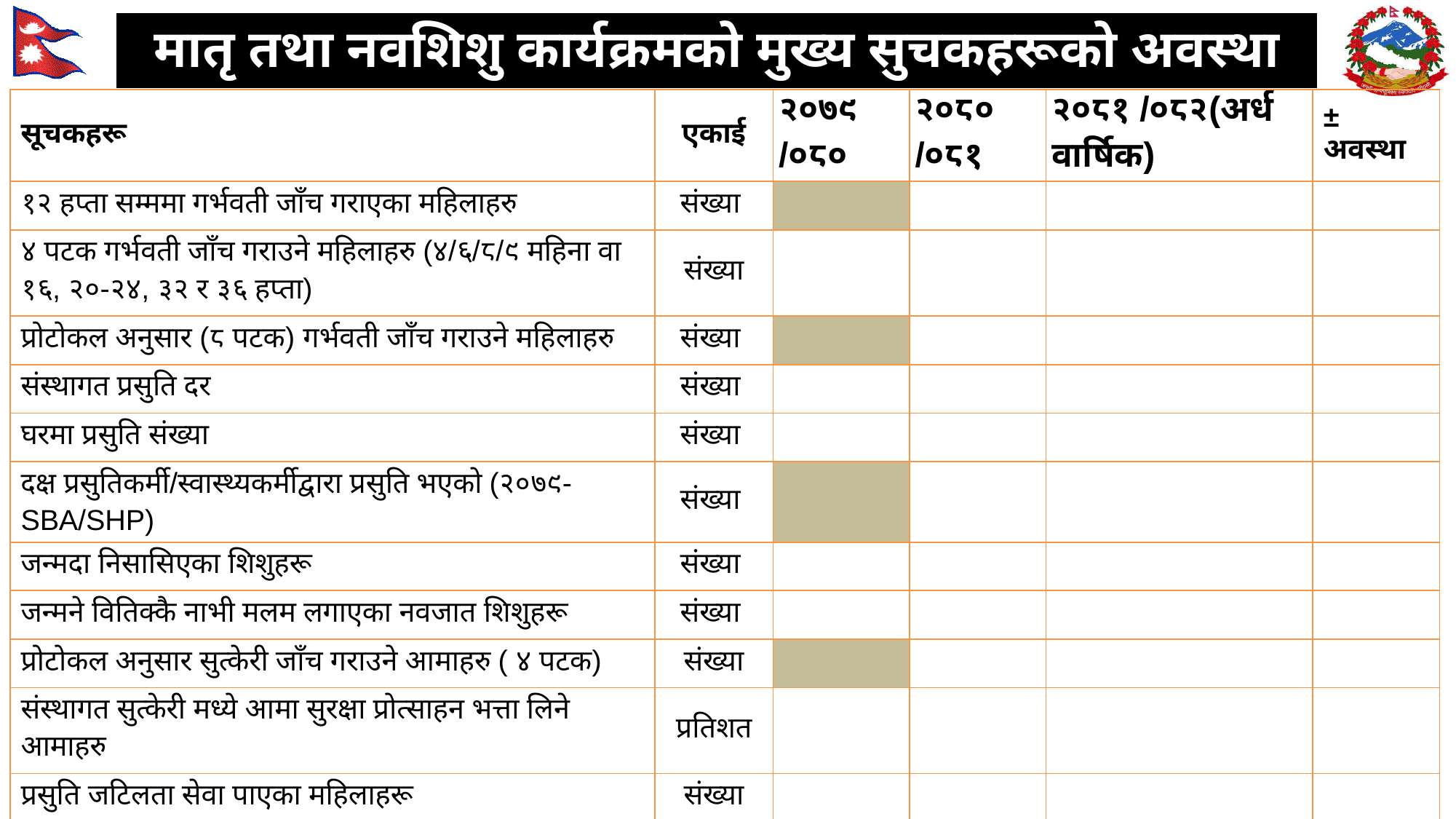

# मातृ तथा नवशिशु कार्यक्रमको मुख्य सुचकहरूको अवस्था
| सूचकहरू | एकाई | २०७९ /०८० | २०८० /०८१ | २०८१ /०८२(अर्ध वार्षिक) | ± अवस्था |
| --- | --- | --- | --- | --- | --- |
| १२ हप्ता सम्ममा गर्भवती जाँच गराएका महिलाहरु | संख्या |  |  |  |  |
| ४ पटक गर्भवती जाँच गराउने महिलाहरु (४/६/८/९ महिना वा १६, २०-२४, ३२ र ३६ हप्ता) | संख्या |  |  |  |  |
| प्रोटोकल अनुसार (८ पटक) गर्भवती जाँच गराउने महिलाहरु | संख्या |  |  |  |  |
| संस्थागत प्रसुति दर | संख्या |  |  |  |  |
| घरमा प्रसुति संख्या | संख्या |  |  |  |  |
| दक्ष प्रसुतिकर्मी/स्वास्थ्यकर्मीद्वारा प्रसुति भएको (२०७९- SBA/SHP) | संख्या |  |  |  |  |
| जन्मदा निसासिएका शिशुहरू | संख्या |  |  |  |  |
| जन्मने वितिक्कै नाभी मलम लगाएका नवजात शिशुहरू | संख्या |  |  |  |  |
| प्रोटोकल अनुसार सुत्केरी जाँच गराउने आमाहरु ( ४ पटक) | संख्या |  |  |  |  |
| संस्थागत सुत्केरी मध्ये आमा सुरक्षा प्रोत्साहन भत्ता लिने आमाहरु | प्रतिशत |  |  |  |  |
| प्रसुति जटिलता सेवा पाएका महिलाहरू | संख्या |  |  |  |  |
| सुरक्षित गर्भपतन गराउने महिलाहरू | संख्या |  |  |  |  |
| जम्मा मातृ मृत्यु | संख्या |  |  |  |  |
| जम्मा नवजात मृत्यु | संख्या |  |  |  |  |
| जम्मा मृत जन्म | संख्या |  |  |  |  |